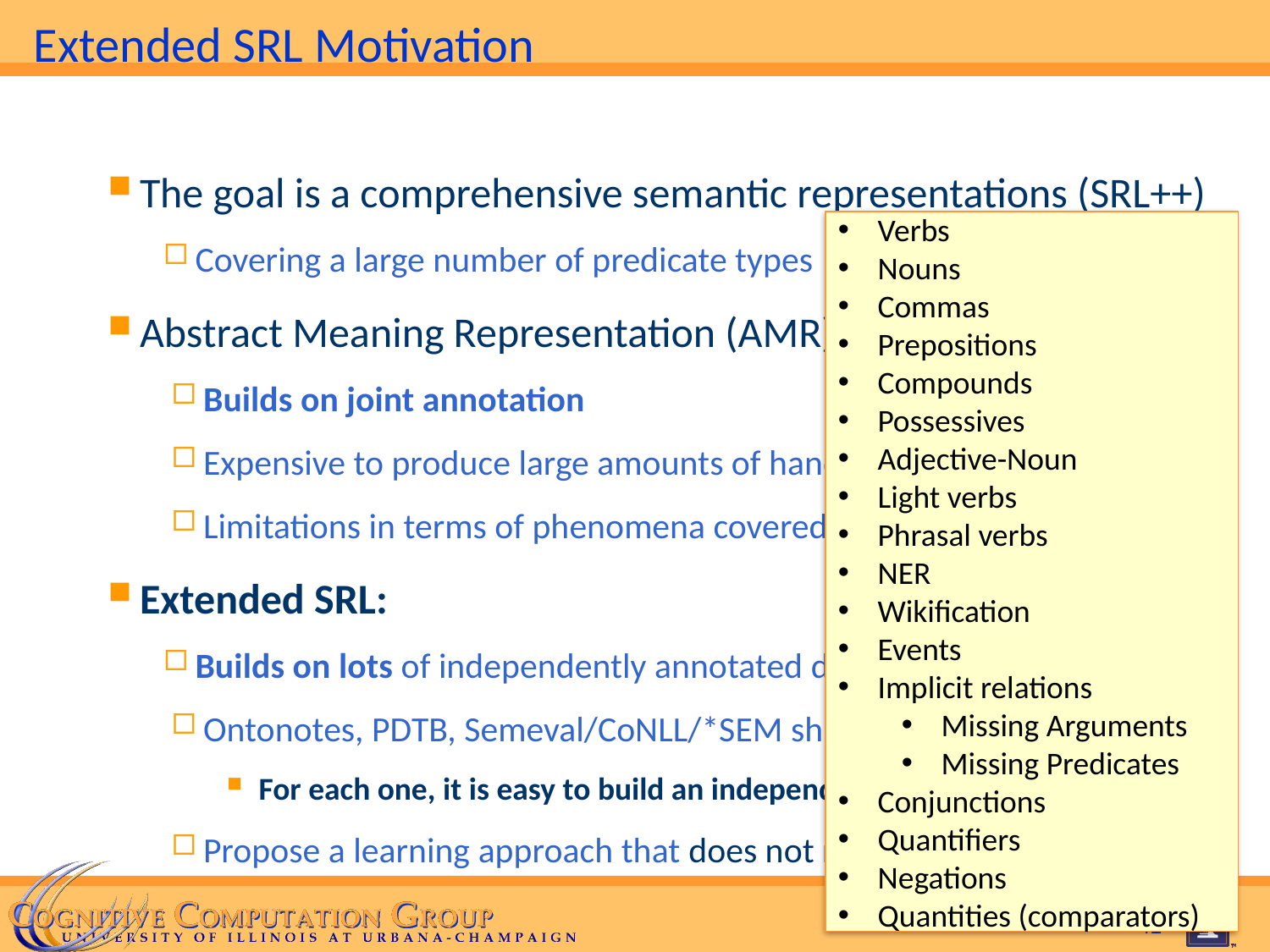

# Extended SRL Motivation
The goal is a comprehensive semantic representations (SRL++)
Covering a large number of predicate types
Abstract Meaning Representation (AMR) [Banarescu et al. 2013]
Builds on joint annotation
Expensive to produce large amounts of hand-annotated AMRs
Limitations in terms of phenomena covered (hard to add more)
Extended SRL:
Builds on lots of independently annotated data for semantic tasks
Ontonotes, PDTB, Semeval/CoNLL/*SEM shared tasks
For each one, it is easy to build an independent module
Propose a learning approach that does not require joint annotation
Verbs
Nouns
Commas
Prepositions
Compounds
Possessives
Adjective-Noun
Light verbs
Phrasal verbs
NER
Wikification
Events
Implicit relations
Missing Arguments
Missing Predicates
Conjunctions
Quantifiers
Negations
Quantities (comparators)
41